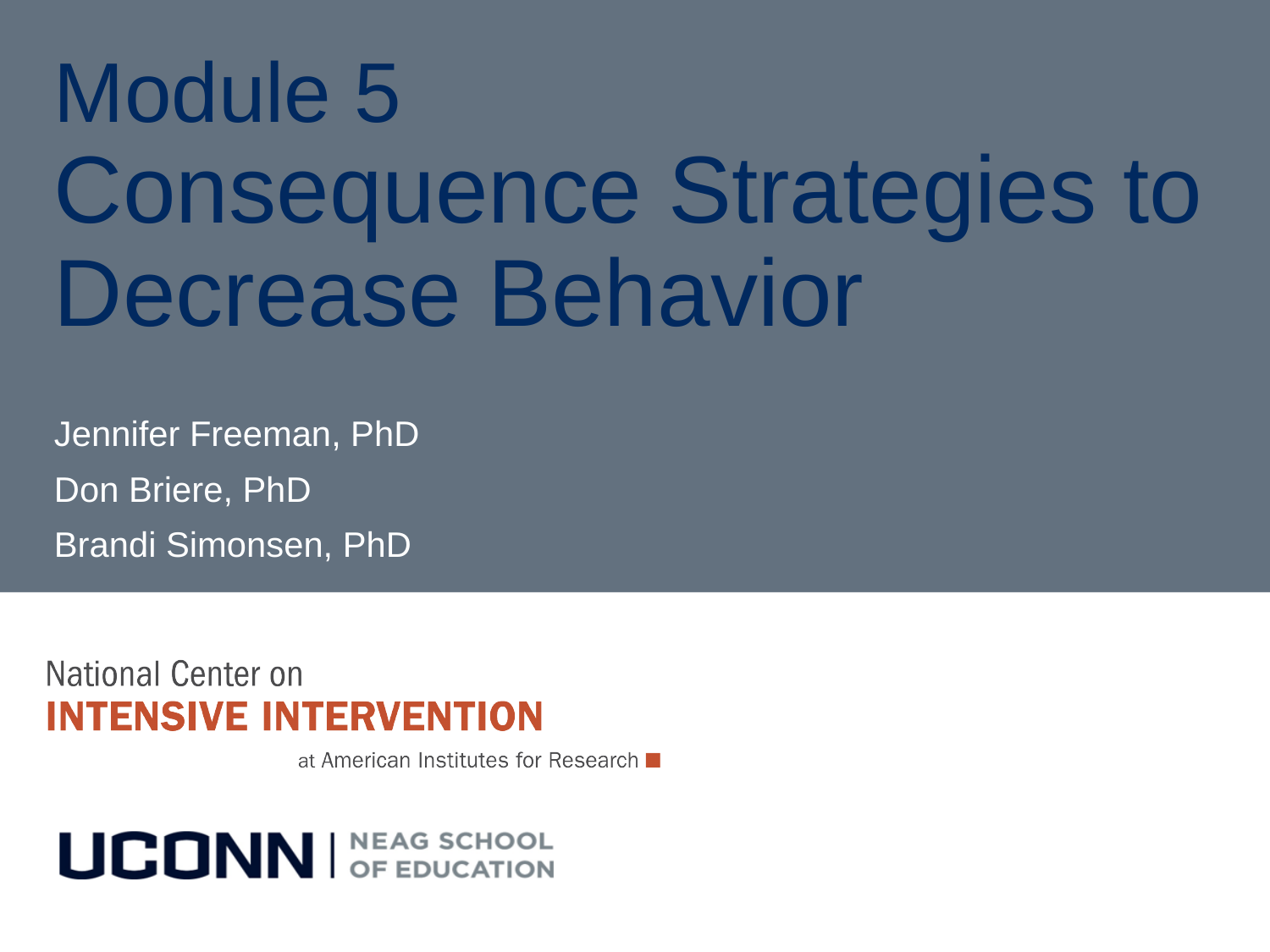

# Module 5 Consequence Strategies to Decrease Behavior
Jennifer Freeman, PhD
Don Briere, PhD
Brandi Simonsen, PhD